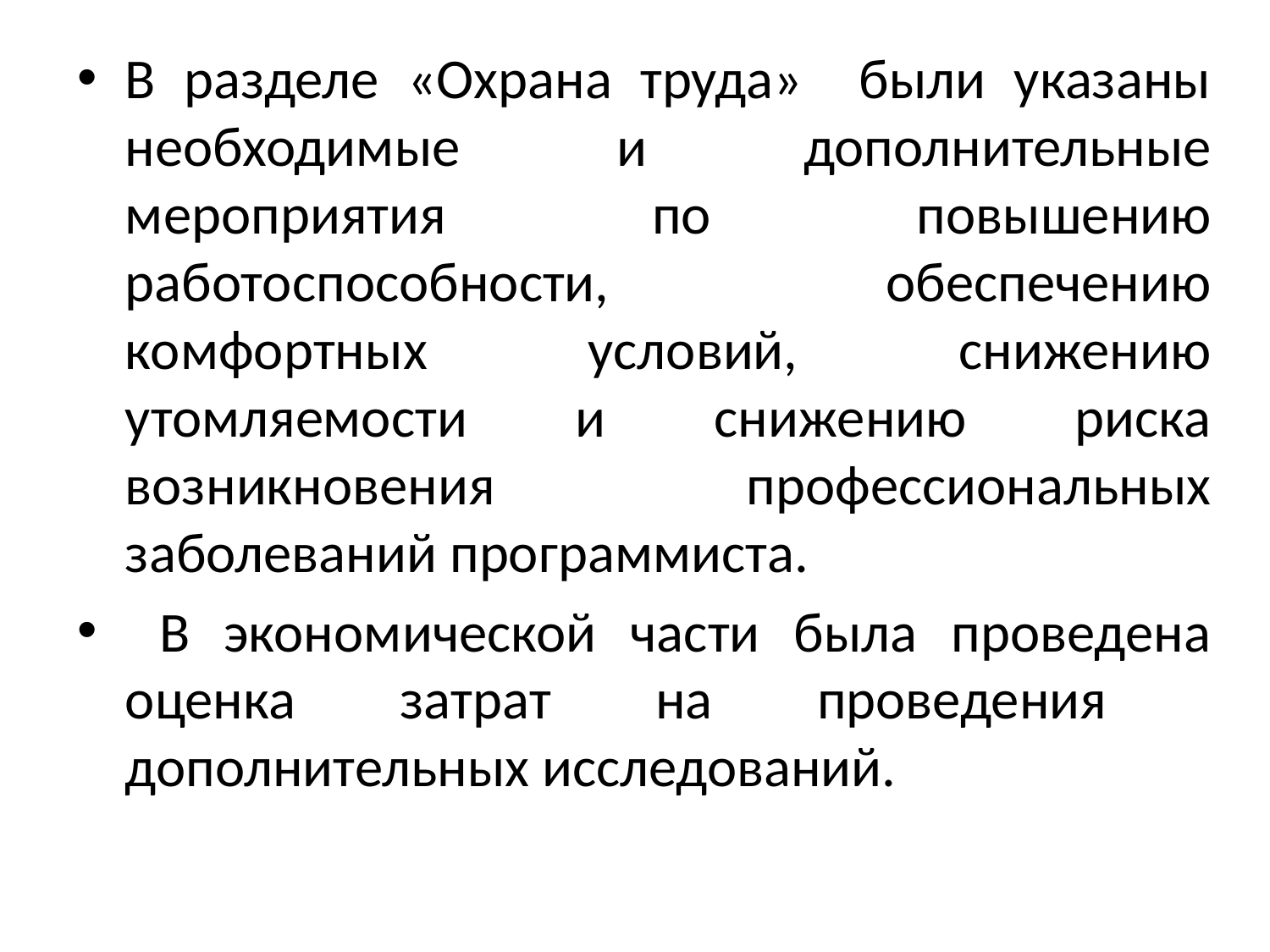

В разделе «Охрана труда»  были указаны необходимые и дополнительные мероприятия по повышению работоспособности, обеспечению комфортных условий, снижению утомляемости и снижению риска возникновения профессиональных заболеваний программиста.
 В экономической части была проведена оценка затрат на проведения  дополнительных исследований.